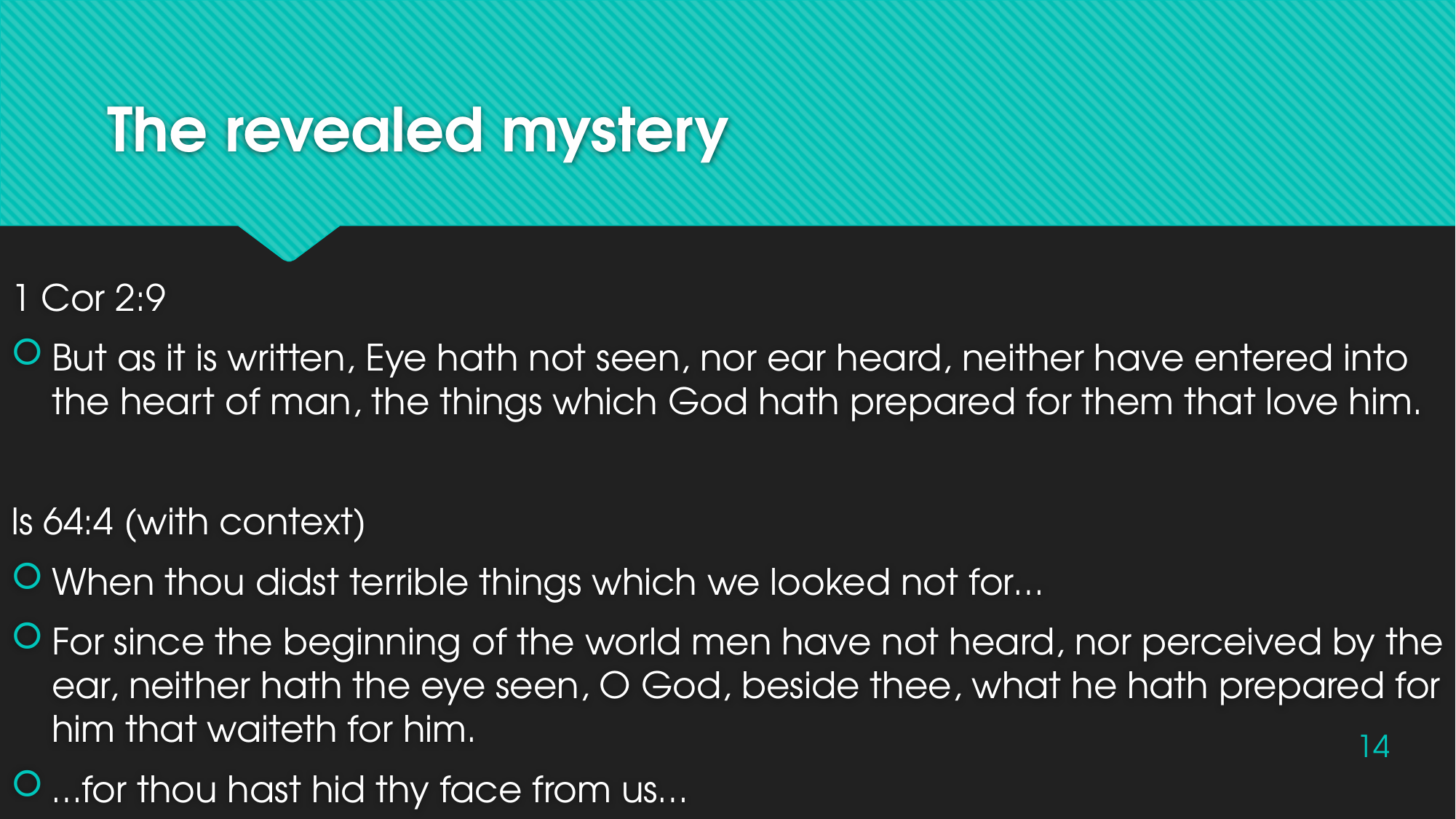

# The revealed mystery
1 Cor 2:9
But as it is written, Eye hath not seen, nor ear heard, neither have entered into the heart of man, the things which God hath prepared for them that love him.

Is 64:4 (with context)
When thou didst terrible things which we looked not for…
For since the beginning of the world men have not heard, nor perceived by the ear, neither hath the eye seen, O God, beside thee, what he hath prepared for him that waiteth for him.
…for thou hast hid thy face from us…
14